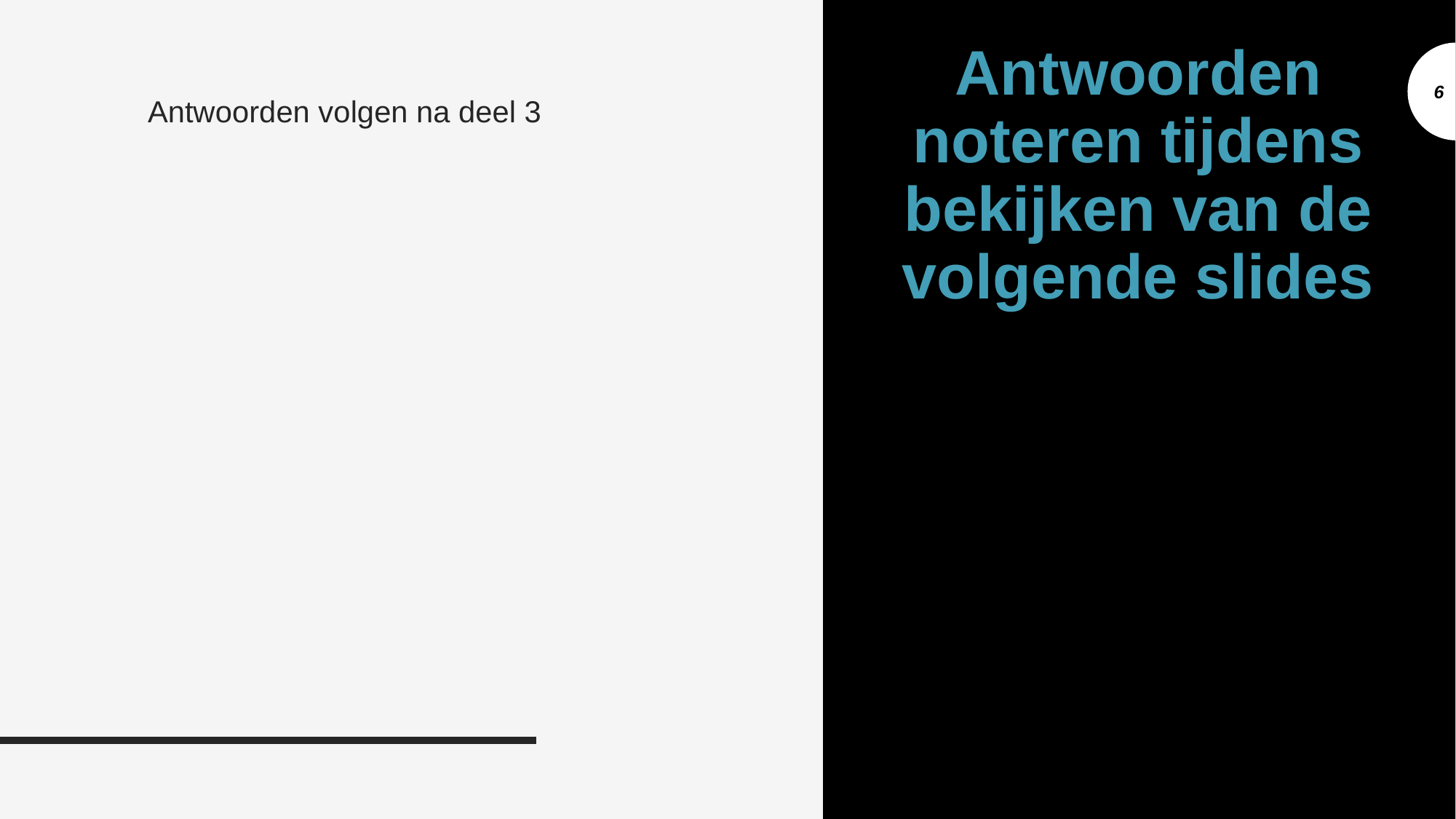

# Antwoorden noteren tijdens bekijken van de volgende slides
Antwoorden volgen na deel 3